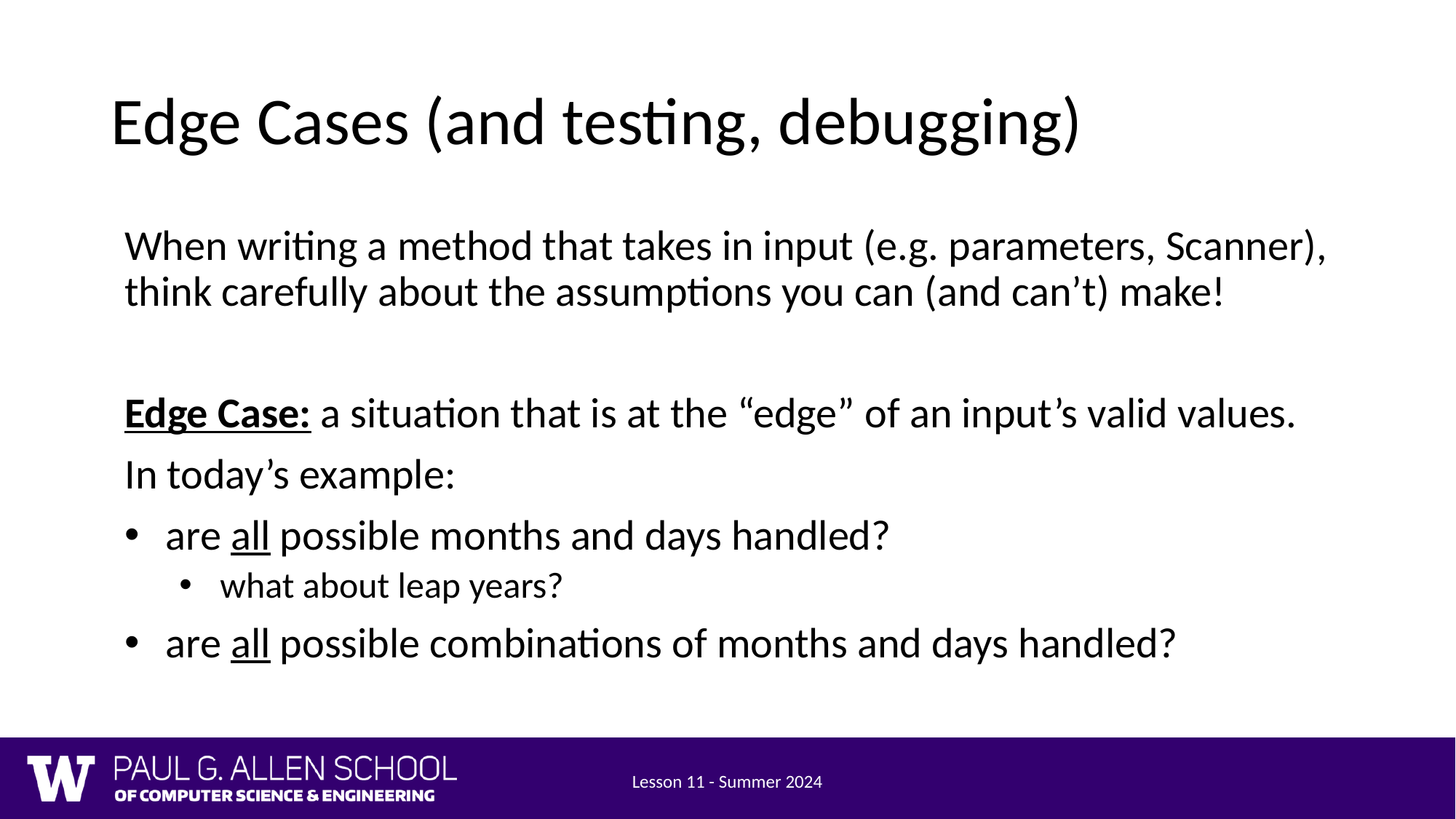

# Edge Cases (and testing, debugging)
When writing a method that takes in input (e.g. parameters, Scanner), think carefully about the assumptions you can (and can’t) make!

Edge Case: a situation that is at the “edge” of an input’s valid values.
In today’s example:
are all possible months and days handled?
what about leap years?
are all possible combinations of months and days handled?
Lesson 11 - Summer 2024